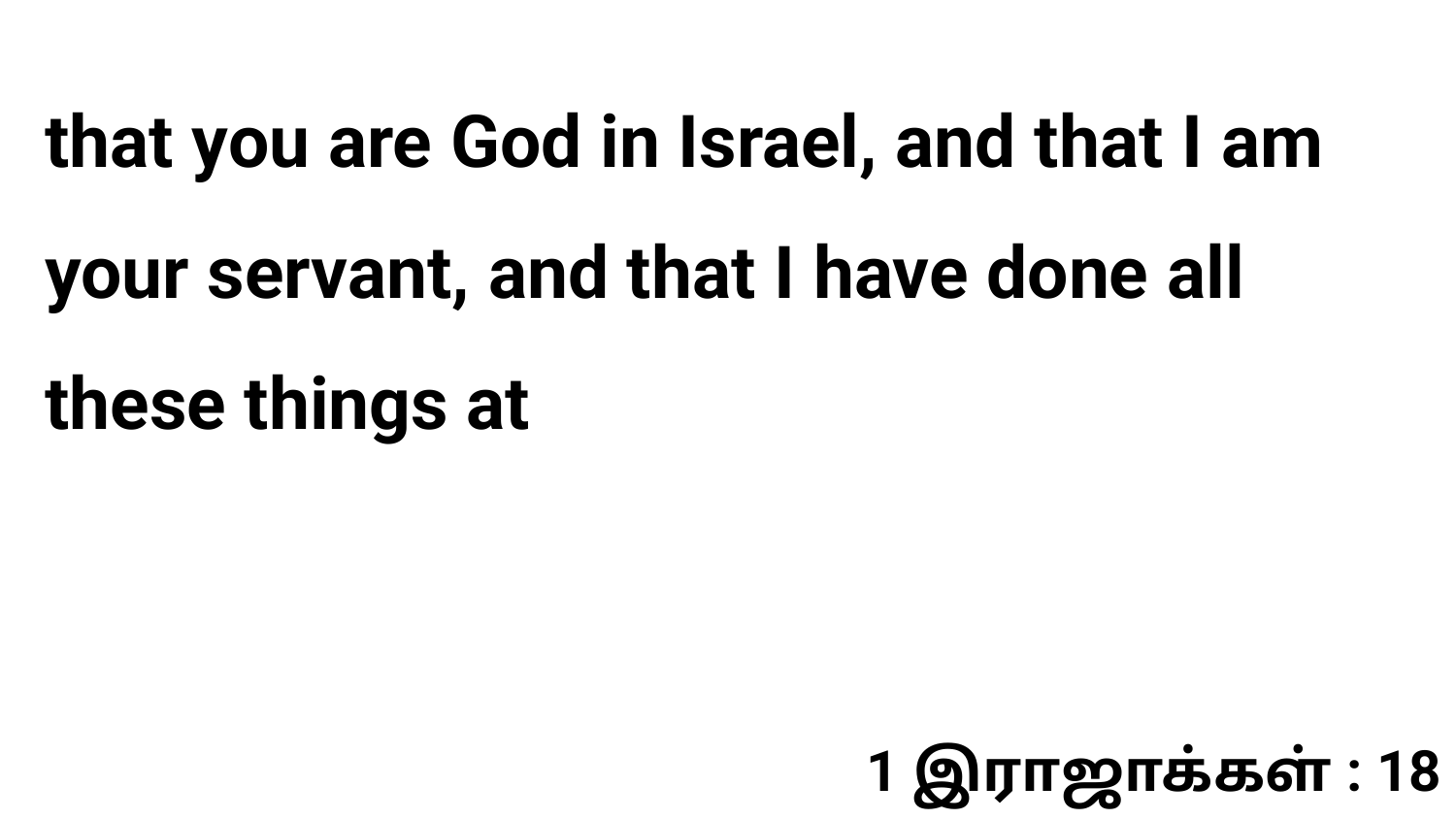

that you are God in Israel, and that I am your servant, and that I have done all these things at
1 இராஜாக்கள் : 18